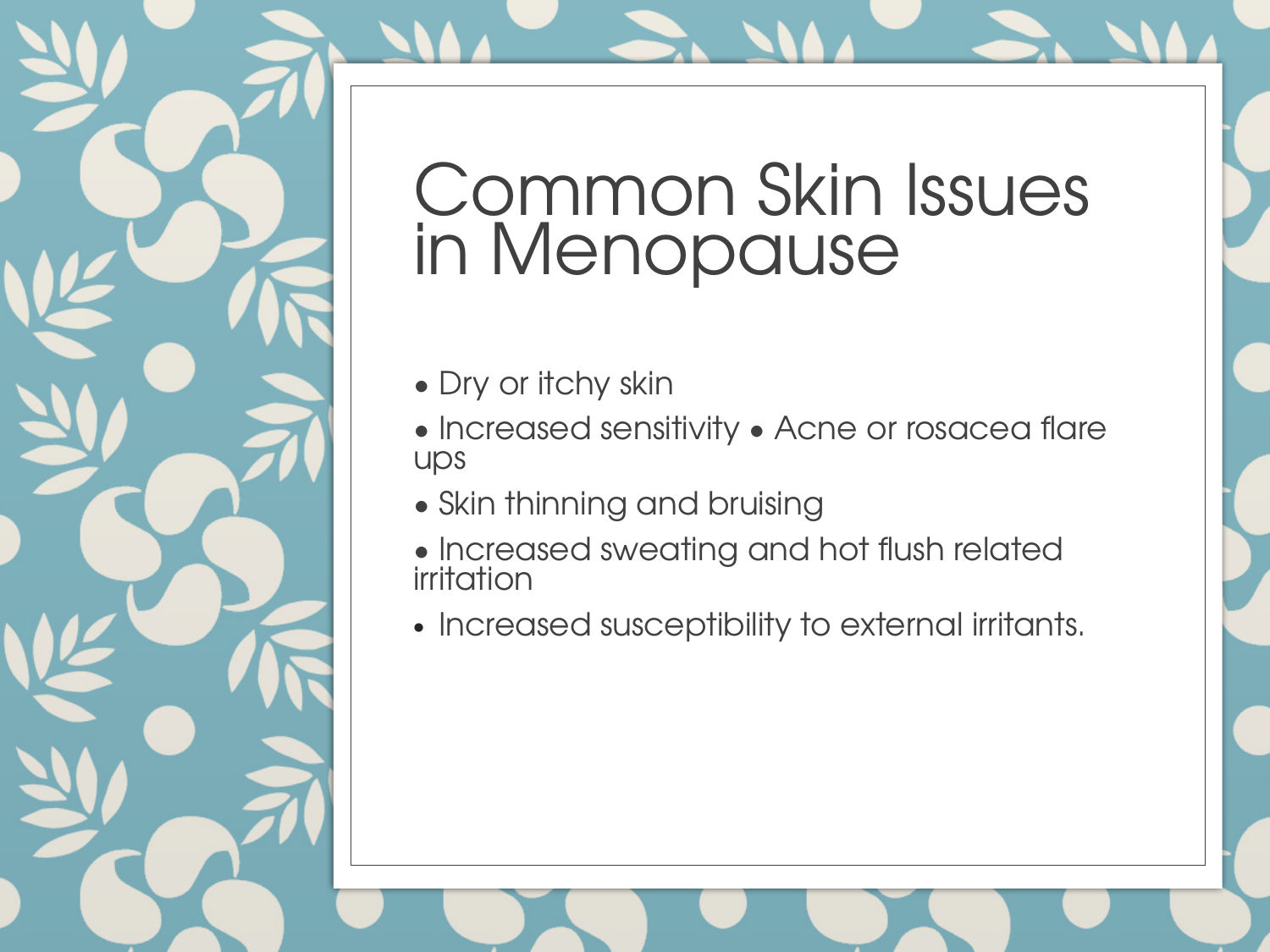

# Common Skin Issues in Menopause
• Dry or itchy skin
• Increased sensitivity • Acne or rosacea flare ups
• Skin thinning and bruising
• Increased sweating and hot flush related irritation
Increased susceptibility to external irritants.